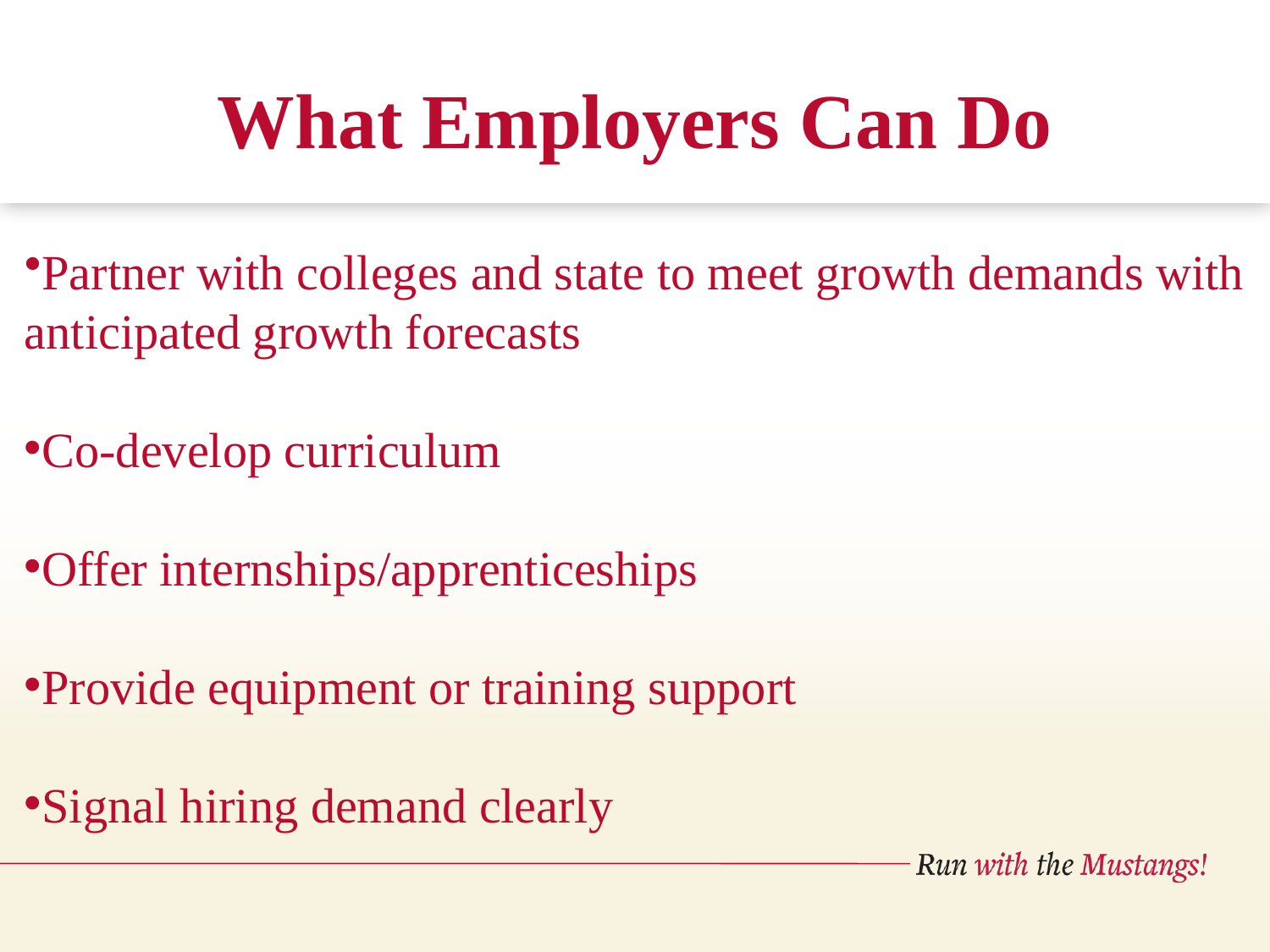

# What Employers Can Do
Partner with colleges and state to meet growth demands with anticipated growth forecasts

Co-develop curriculum

Offer internships/apprenticeships

Provide equipment or training support

Signal hiring demand clearly